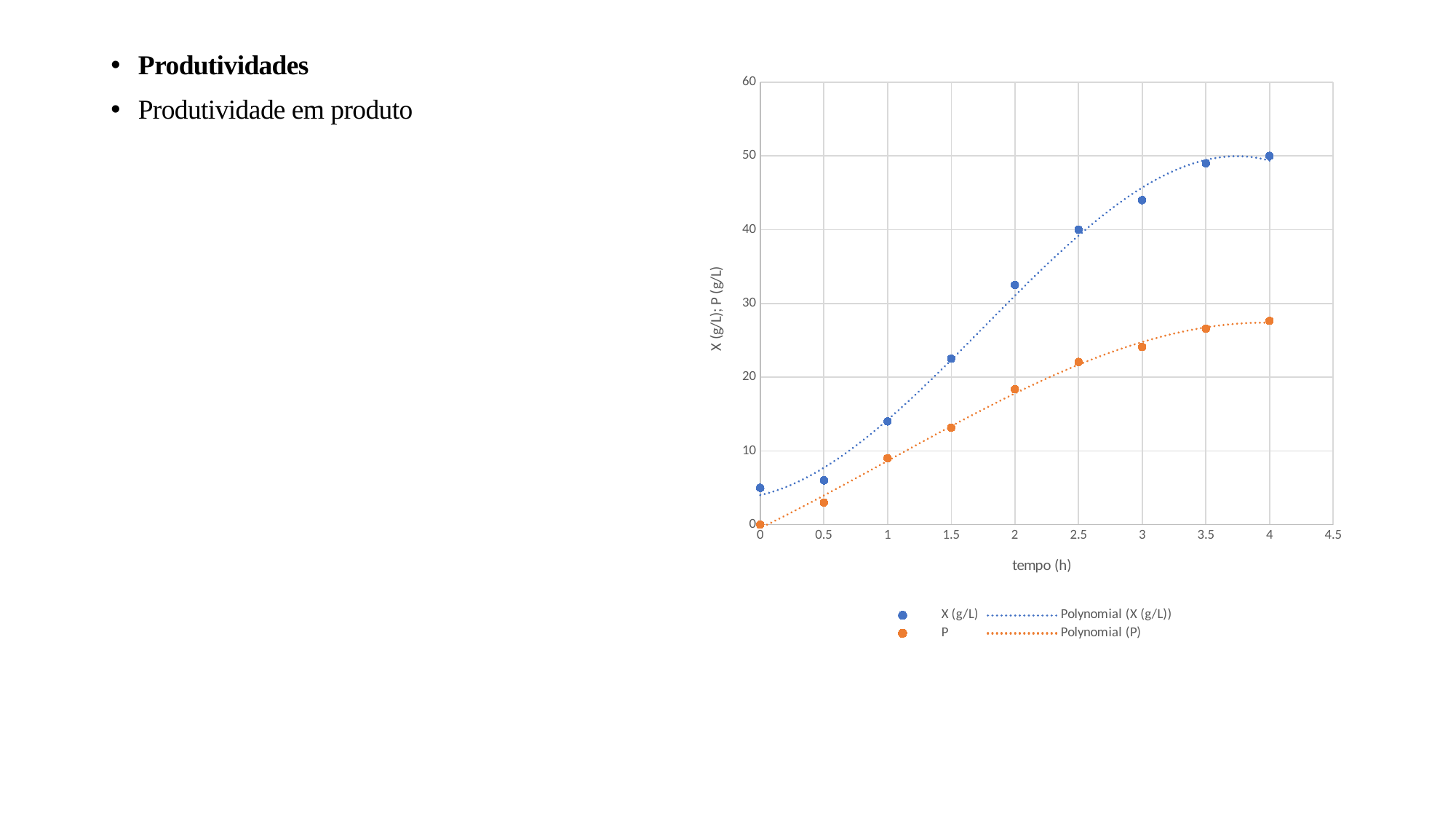

Produtividades
Produtividade em produto

### Chart

| Category | X (g/L) | P |
|---|---|---|